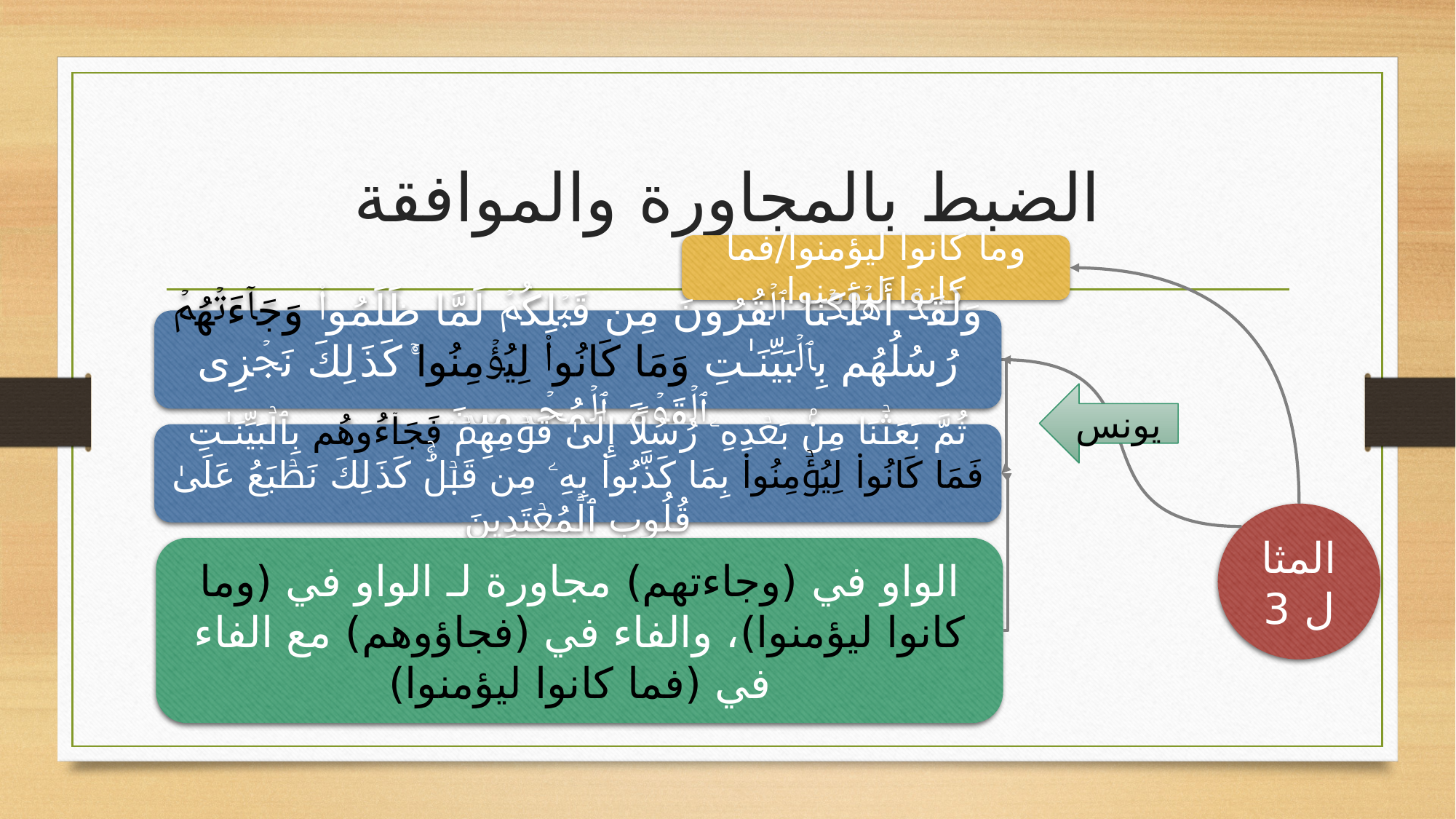

# الضبط بالمجاورة والموافقة
وما كانوا ليؤمنوا/فما كانوا ليؤمنوا
وَلَقَدۡ أَهۡلَكۡنَا ٱلۡقُرُونَ مِن قَبۡلِكُمۡ لَمَّا ظَلَمُوا۟ وَجَاۤءَتۡهُمۡ رُسُلُهُم بِٱلۡبَیِّنَـٰتِ وَمَا كَانُوا۟ لِیُؤۡمِنُوا۟ۚ كَذَ ⁠لِكَ نَجۡزِی ٱلۡقَوۡمَ ٱلۡمُجۡرِمِینَ
ثُمَّ بَعَثۡنَا مِنۢ بَعۡدِهِۦ رُسُلًا إِلَىٰ قَوۡمِهِمۡ فَجَاۤءُوهُم بِٱلۡبَیِّنَـٰتِ فَمَا كَانُوا۟ لِیُؤۡمِنُوا۟ بِمَا كَذَّبُوا۟ بِهِۦ مِن قَبۡلُۚ كَذَ ⁠لِكَ نَطۡبَعُ عَلَىٰ قُلُوبِ ٱلۡمُعۡتَدِینَ
يونس
الواو في (وجاءتهم) مجاورة لـ الواو في (وما كانوا ليؤمنوا)، والفاء في (فجاؤوهم) مع الفاء في (فما كانوا ليؤمنوا)
المثال 3